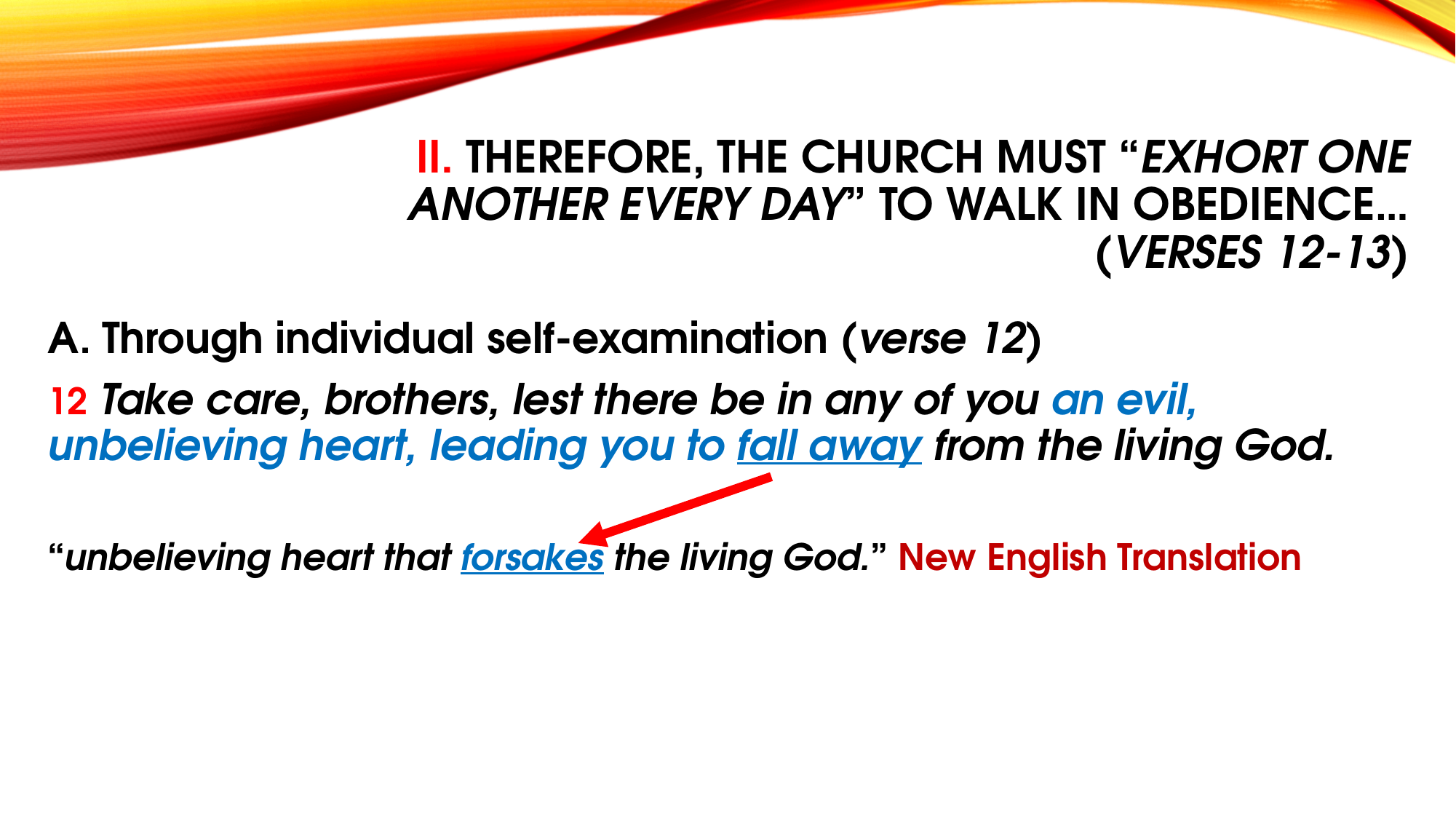

# II. Therefore, the church must “exhort one another every day” to walk in obedience… (verses 12-13)
Through individual self-examination (verse 12)
12 Take care, brothers, lest there be in any of you an evil, unbelieving heart, leading you to fall away from the living God.

“unbelieving heart that forsakes the living God.” New English Translation